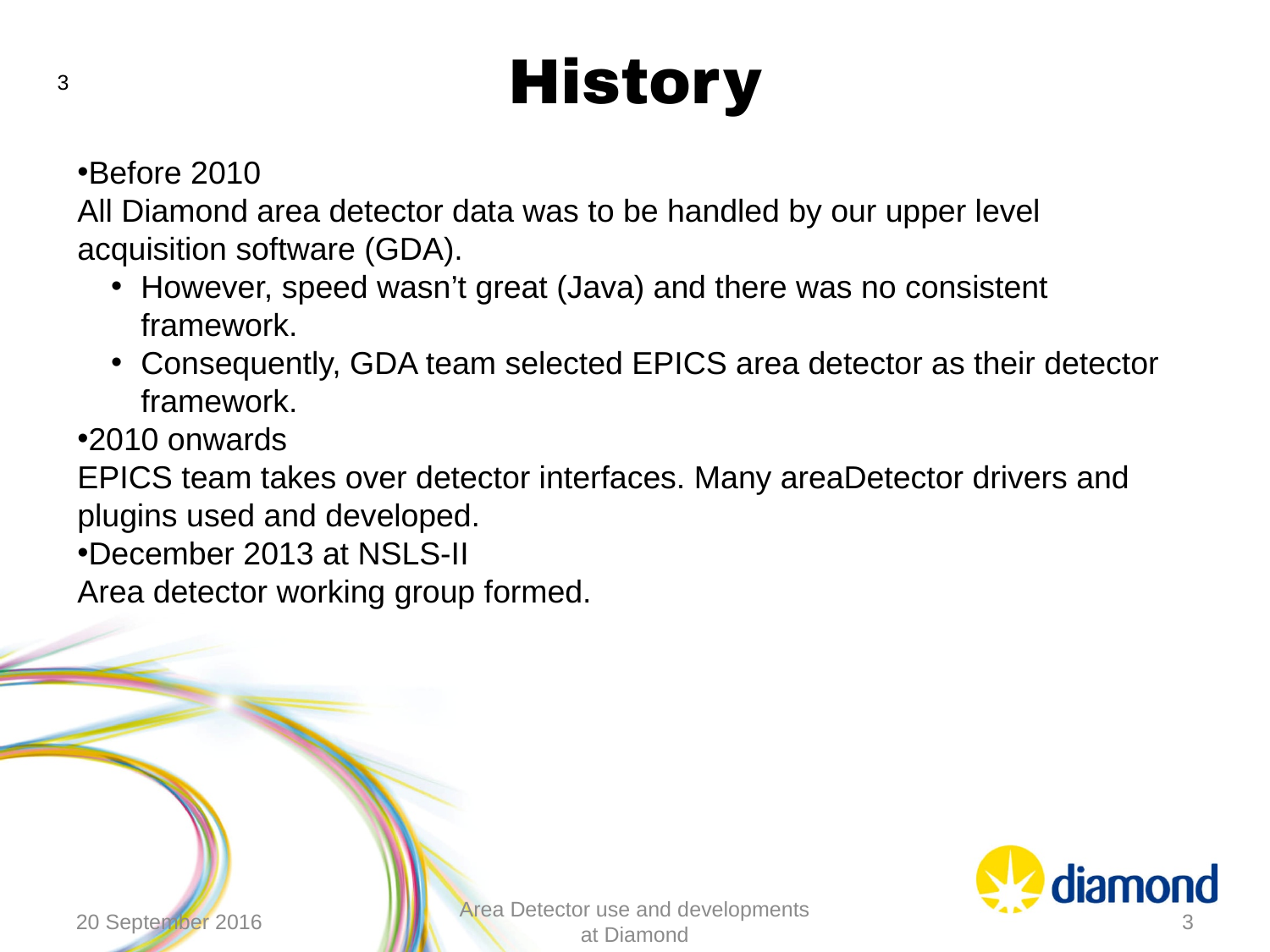

History
Before 2010
All Diamond area detector data was to be handled by our upper level acquisition software (GDA).
However, speed wasn’t great (Java) and there was no consistent framework.
Consequently, GDA team selected EPICS area detector as their detector framework.
2010 onwards
EPICS team takes over detector interfaces. Many areaDetector drivers and plugins used and developed.
December 2013 at NSLS-II
Area detector working group formed.
20 September 2016
Area Detector use and developments at Diamond
3